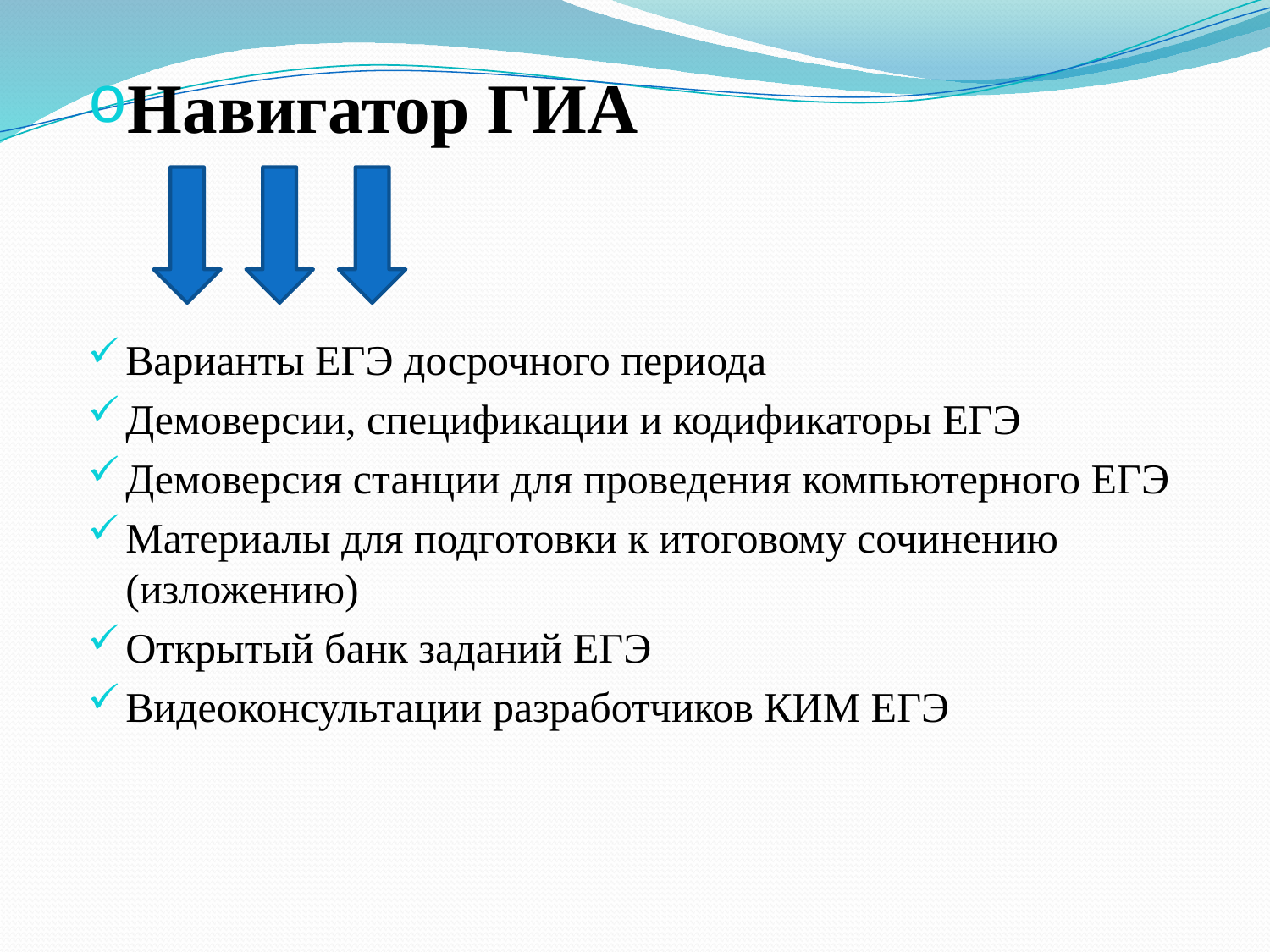

Навигатор ГИА

Варианты ЕГЭ досрочного периода
Демоверсии, спецификации и кодификаторы ЕГЭ
Демоверсия станции для проведения компьютерного ЕГЭ
Материалы для подготовки к итоговому сочинению (изложению)
Открытый банк заданий ЕГЭ
Видеоконсультации разработчиков КИМ ЕГЭ